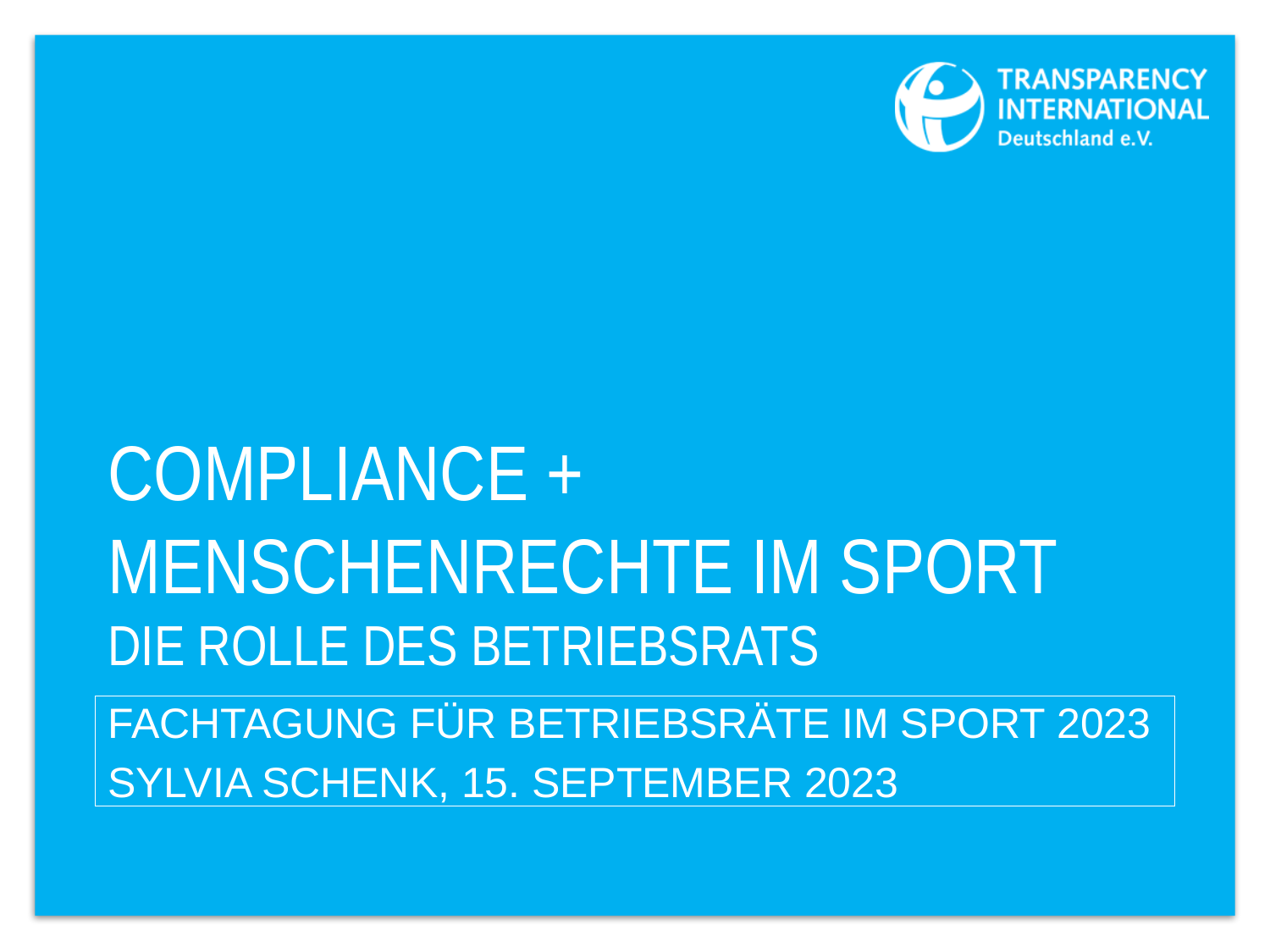

# Compliance + Menschenrechte im Sport Die Rolle des Betriebsrats
Fachtagung für Betriebsräte im Sport 2023
Sylvia Schenk, 15. September 2023